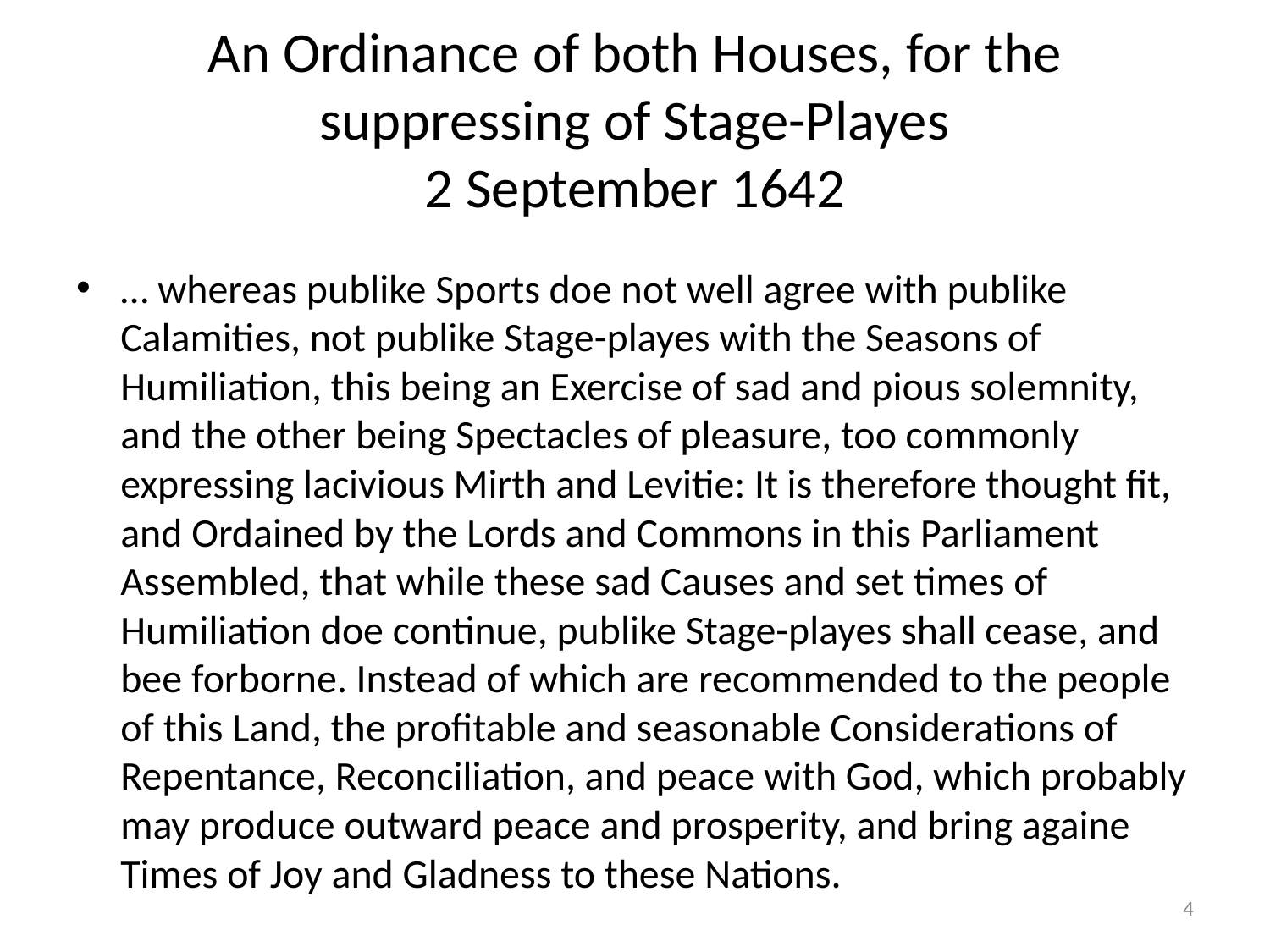

# An Ordinance of both Houses, for the suppressing of Stage-Playes 2 September 1642
… whereas publike Sports doe not well agree with publike Calamities, not publike Stage-playes with the Seasons of Humiliation, this being an Exercise of sad and pious solemnity, and the other being Spectacles of pleasure, too commonly expressing lacivious Mirth and Levitie: It is therefore thought fit, and Ordained by the Lords and Commons in this Parliament Assembled, that while these sad Causes and set times of Humiliation doe continue, publike Stage-playes shall cease, and bee forborne. Instead of which are recommended to the people of this Land, the profitable and seasonable Considerations of Repentance, Reconciliation, and peace with God, which probably may produce outward peace and prosperity, and bring againe Times of Joy and Gladness to these Nations.
4